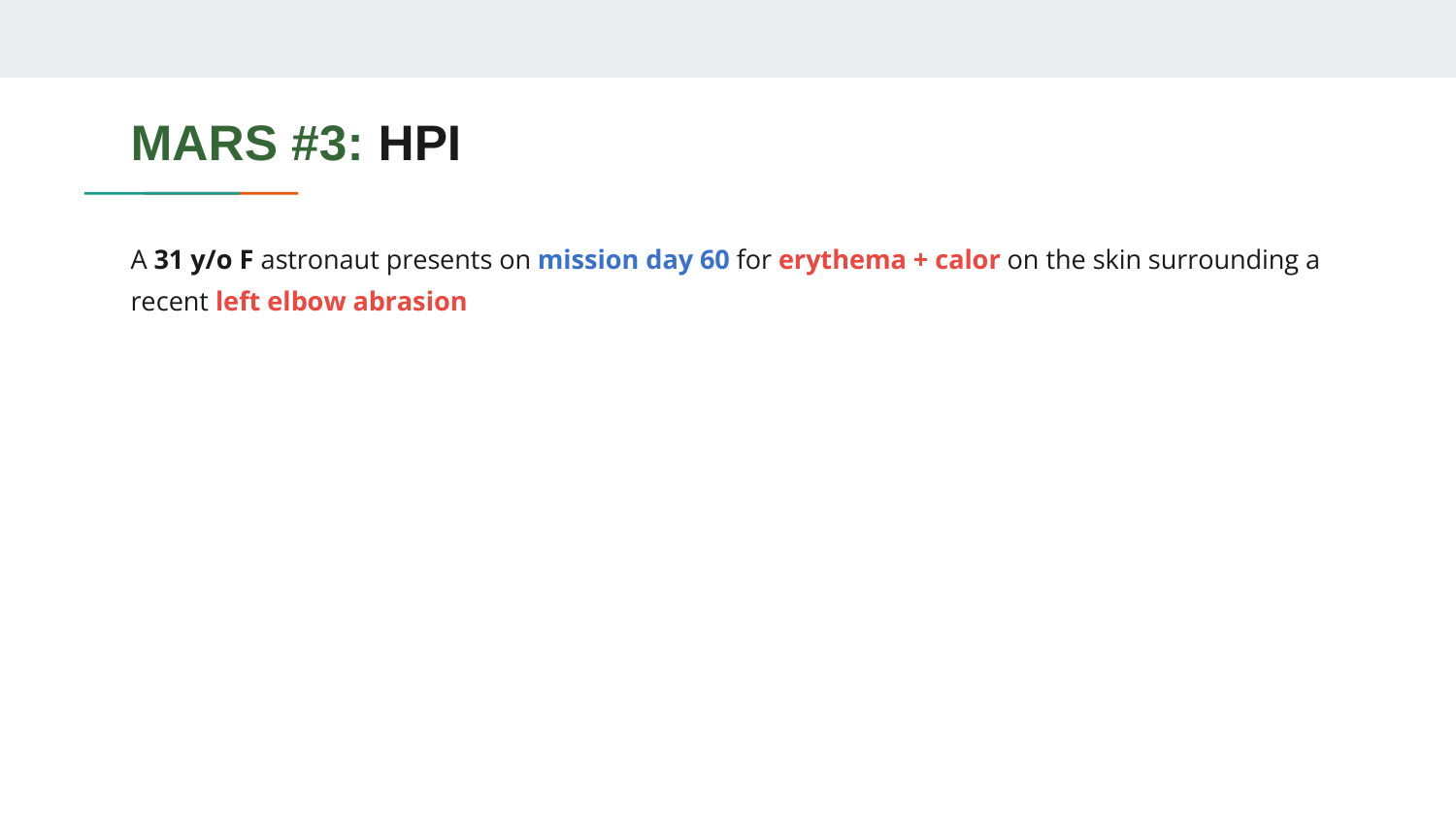

# MARS #3: HPI
A 31 y/o F astronaut presents on mission day 60 for erythema + calor on the skin surrounding a recent left elbow abrasion